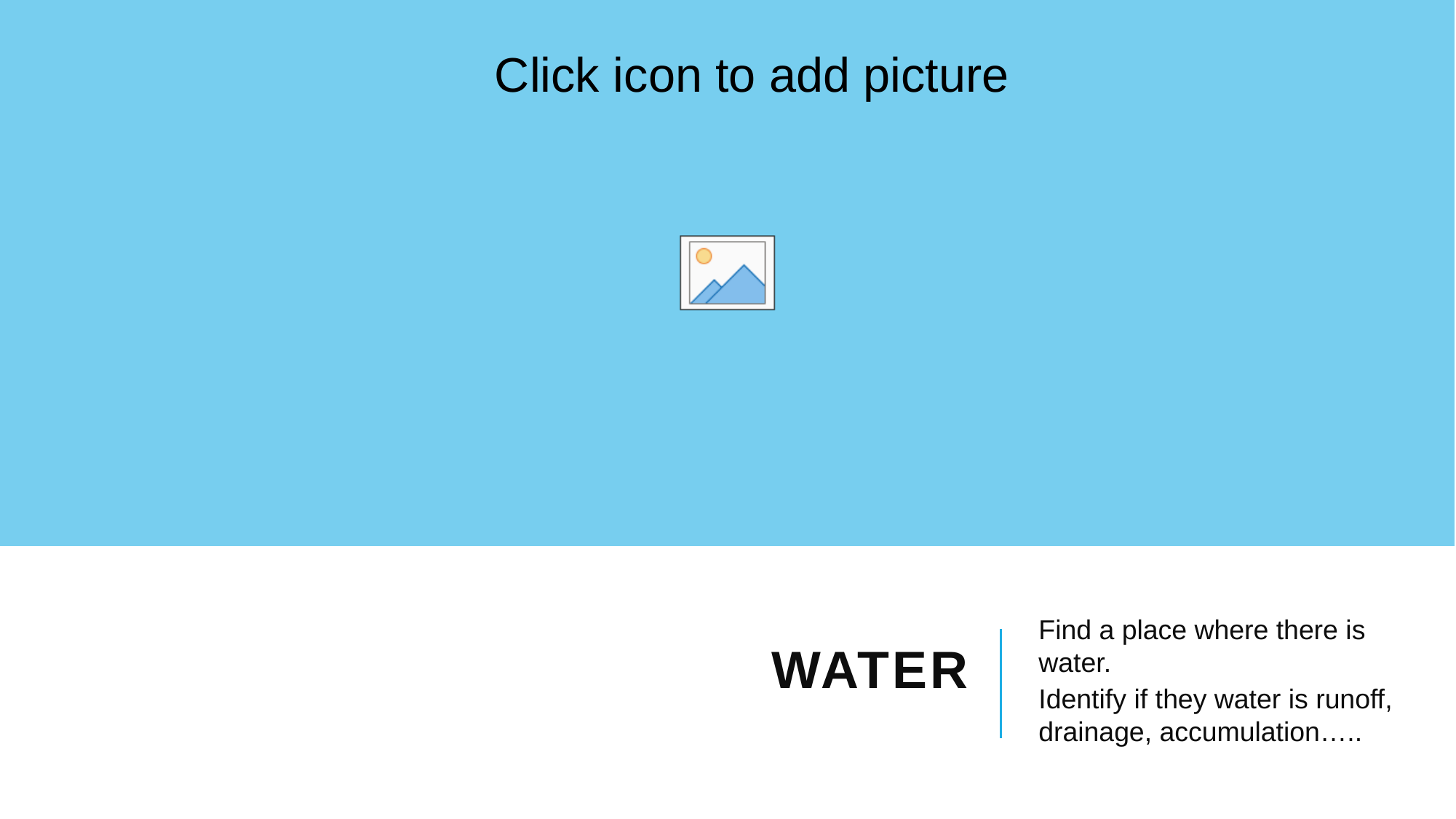

# Water
Find a place where there is water.
Identify if they water is runoff, drainage, accumulation…..